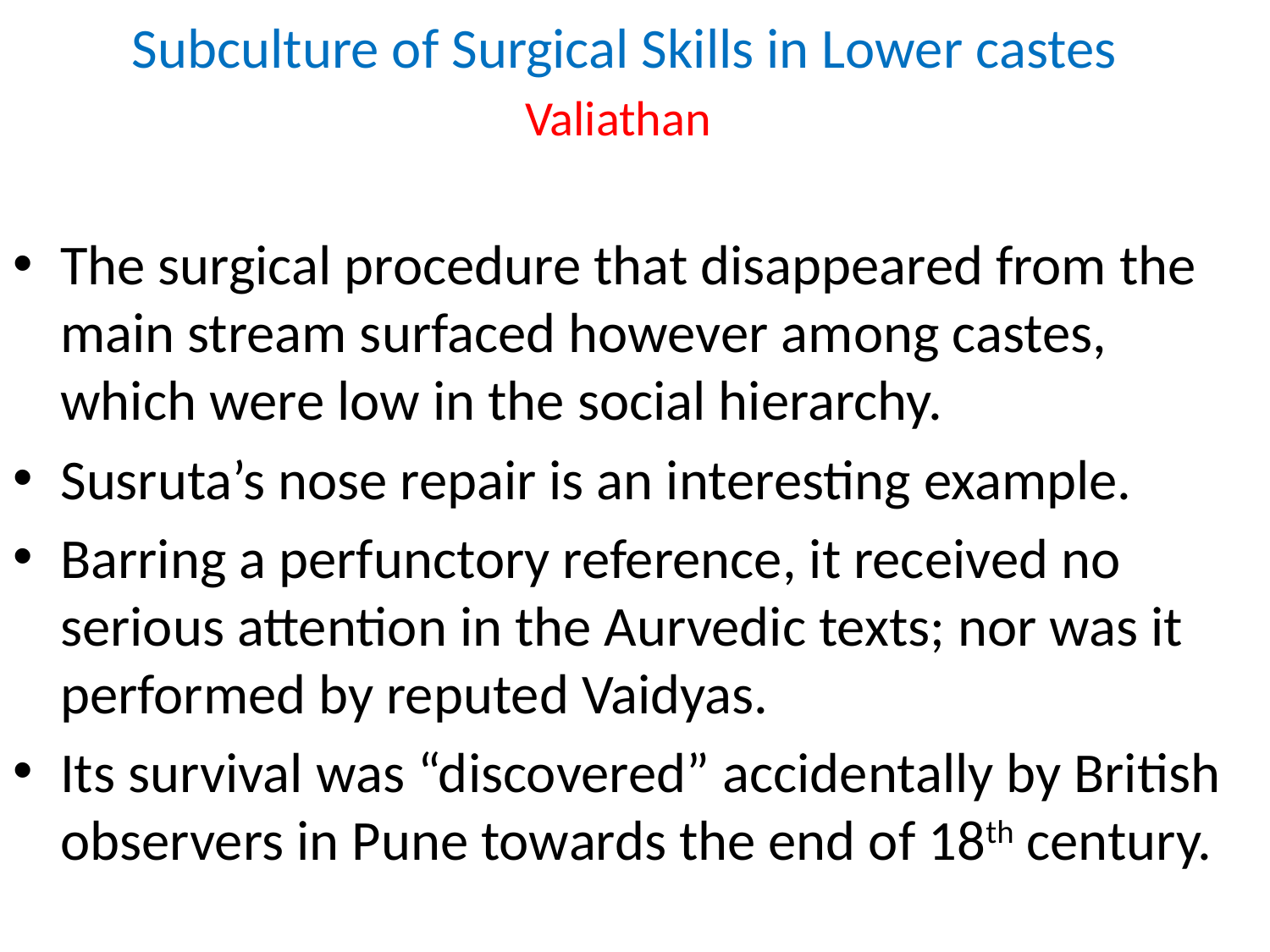

# Subculture of Surgical Skills in Lower castes Valiathan
The surgical procedure that disappeared from the main stream surfaced however among castes, which were low in the social hierarchy.
Susruta’s nose repair is an interesting example.
Barring a perfunctory reference, it received no serious attention in the Aurvedic texts; nor was it performed by reputed Vaidyas.
Its survival was “discovered” accidentally by British observers in Pune towards the end of 18th century.